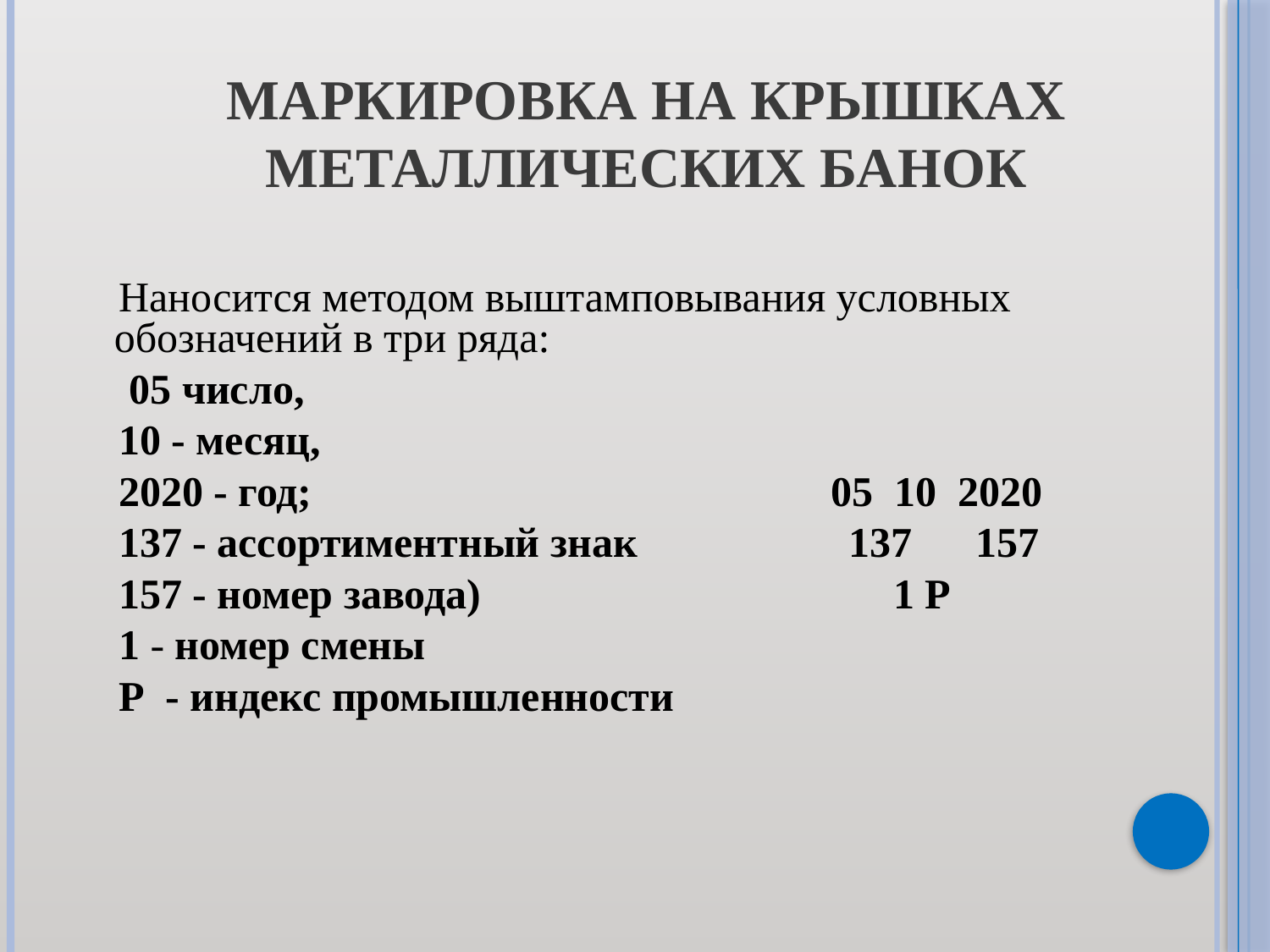

# Маркировка на крышках металлических банок

    Наносится методом выштамповывания условных обозначений в три ряда:
     05 число,
    10 - месяц,
    2020 - год;                                                 05  10  2020
    137 - ассортиментный знак                    137      157
    157 - номер завода)                                       1 Р
    1 - номер смены
    Р  - индекс промышленности